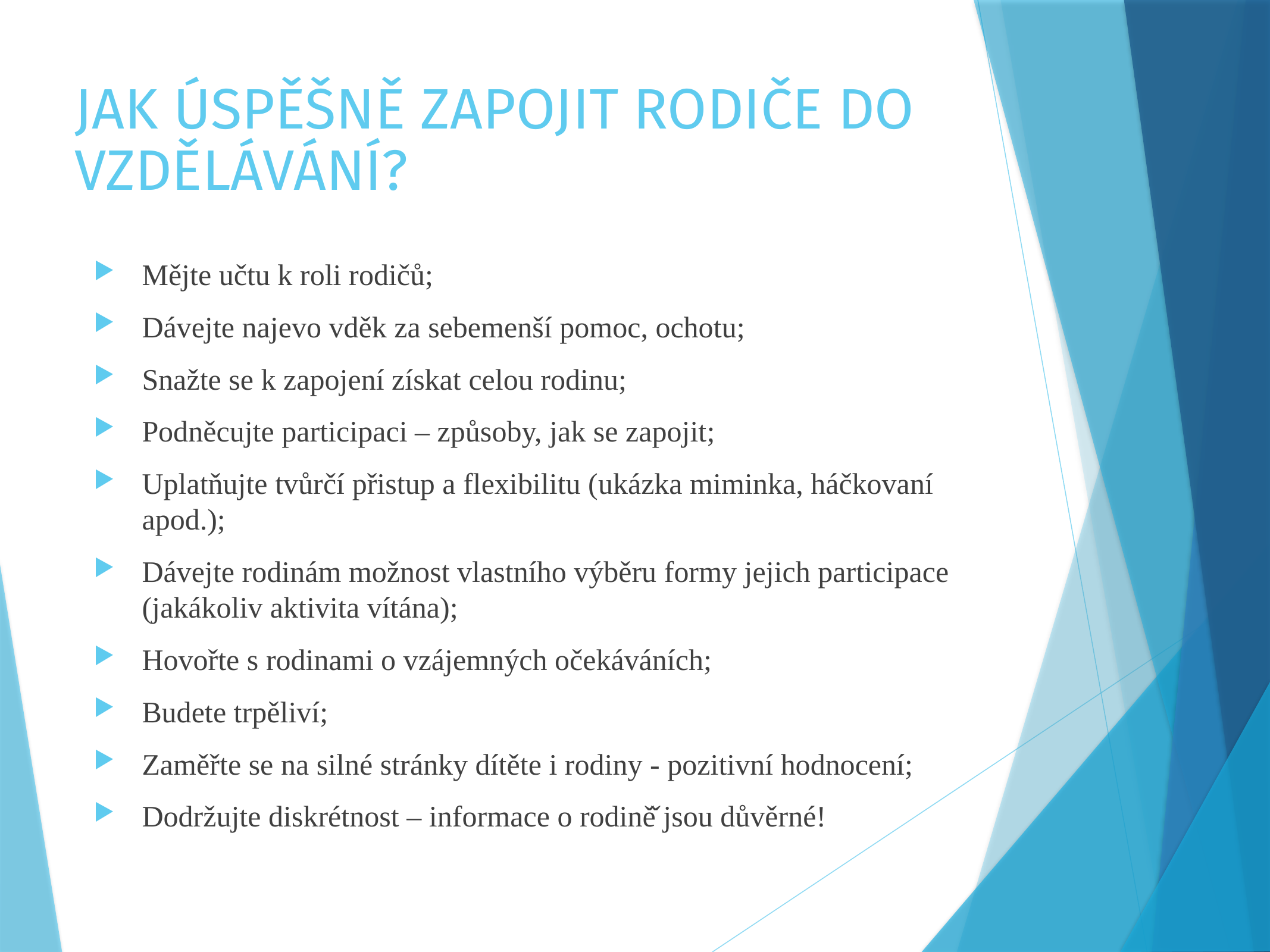

JAK ÚSPĚŠNĚ ZAPOJIT RODIČE DO VZDĚLÁVÁNÍ?
Mějte učtu k roli rodičů;
Dávejte najevo vděk za sebemenší pomoc, ochotu;
Snažte se k zapojení získat celou rodinu;
Podněcujte participaci – způsoby, jak se zapojit;
Uplatňujte tvůrčí přistup a flexibilitu (ukázka miminka, háčkovaní apod.);
Dávejte rodinám možnost vlastního výběru formy jejich participace (jakákoliv aktivita vítána);
Hovořte s rodinami o vzájemných očekáváních;
Budete trpěliví;
Zaměřte se na silné stránky dítěte i rodiny - pozitivní hodnocení;
Dodržujte diskrétnost – informace o rodině̌ jsou důvěrné!